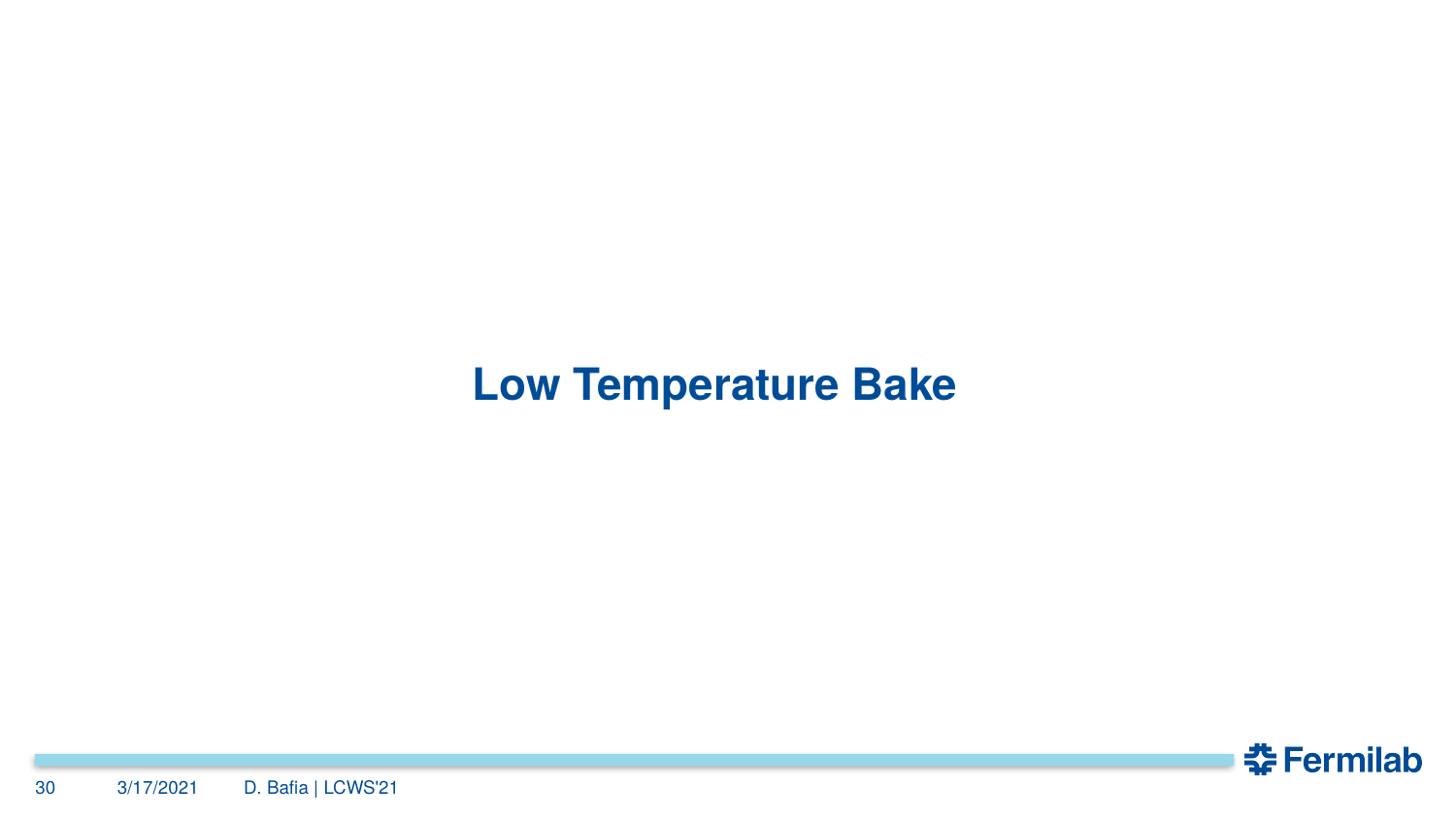

# Low Temperature Bake
30
3/17/2021
D. Bafia | LCWS'21